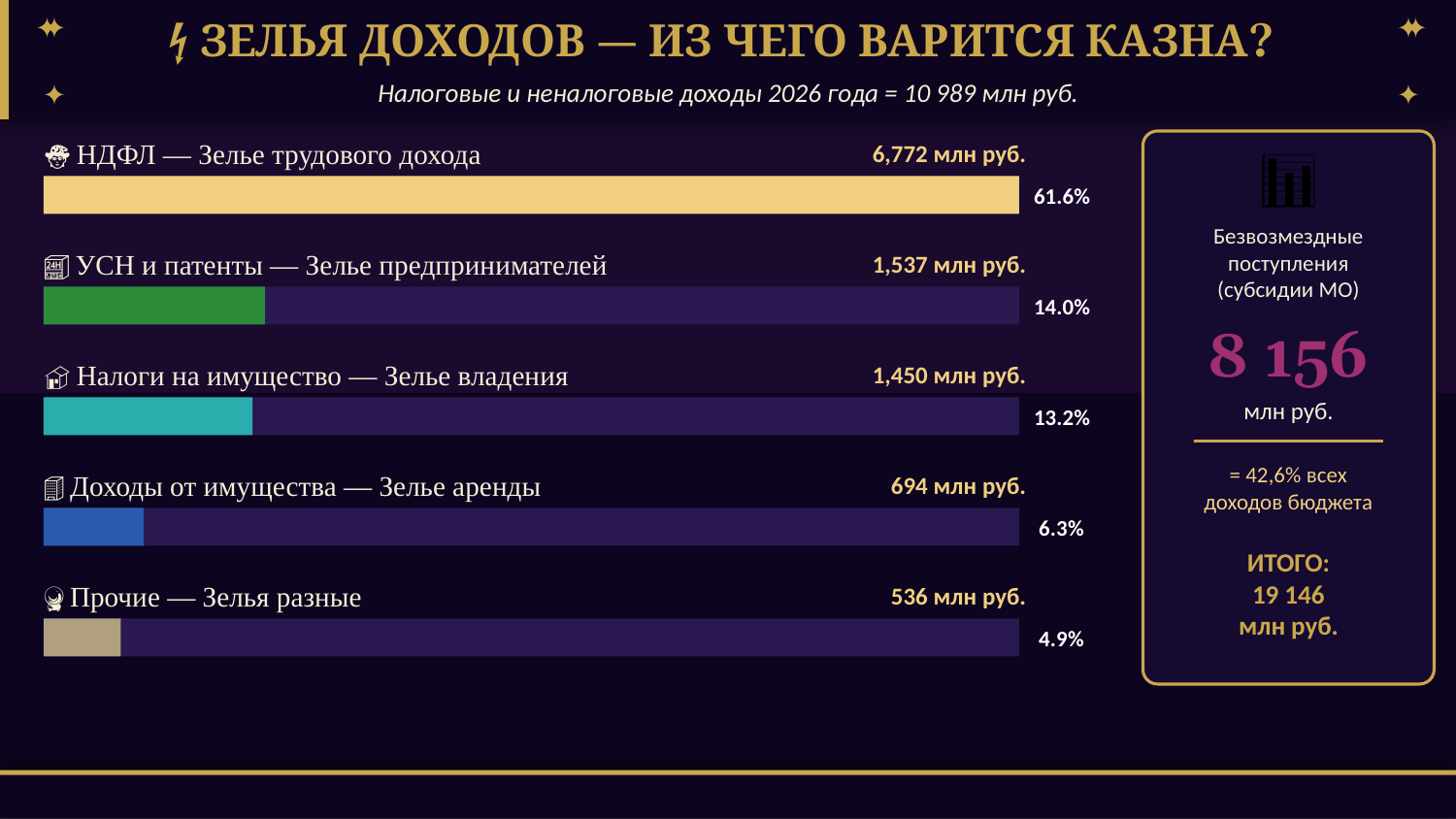

⚡ ЗЕЛЬЯ ДОХОДОВ — ИЗ ЧЕГО ВАРИТСЯ КАЗНА?
✦
✦
✦
✦
Налоговые и неналоговые доходы 2026 года = 10 989 млн руб.
✦
✦
🧙 НДФЛ — Зелье трудового дохода
6,772 млн руб.

📊

61.6%
Безвозмездные
поступления
(субсидии МО)
🏪 УСН и патенты — Зелье предпринимателей
1,537 млн руб.

14.0%
8 156
🏠 Налоги на имущество — Зелье владения
1,450 млн руб.
млн руб.

13.2%

= 42,6% всех
доходов бюджета
🏢 Доходы от имущества — Зелье аренды
694 млн руб.

 6.3%
ИТОГО:
19 146
млн руб.
🔮 Прочие — Зелья разные
536 млн руб.

 4.9%